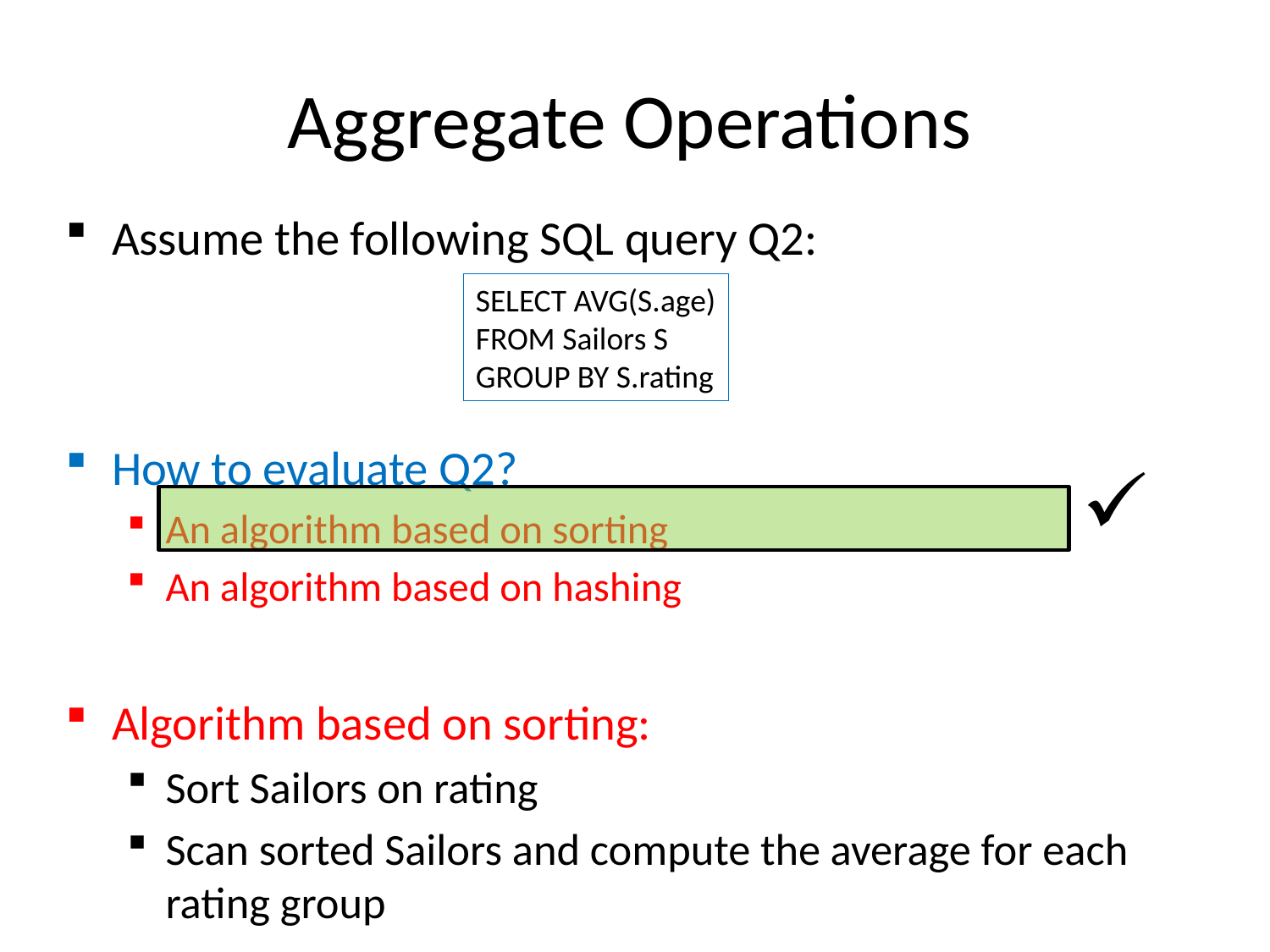

# Aggregate Operations
Assume the following SQL query Q2:

How to evaluate Q2?
An algorithm based on sorting
An algorithm based on hashing

Algorithm based on sorting:
Sort Sailors on rating
Scan sorted Sailors and compute the average for each rating group
SELECT AVG(S.age)
FROM Sailors S
GROUP BY S.rating